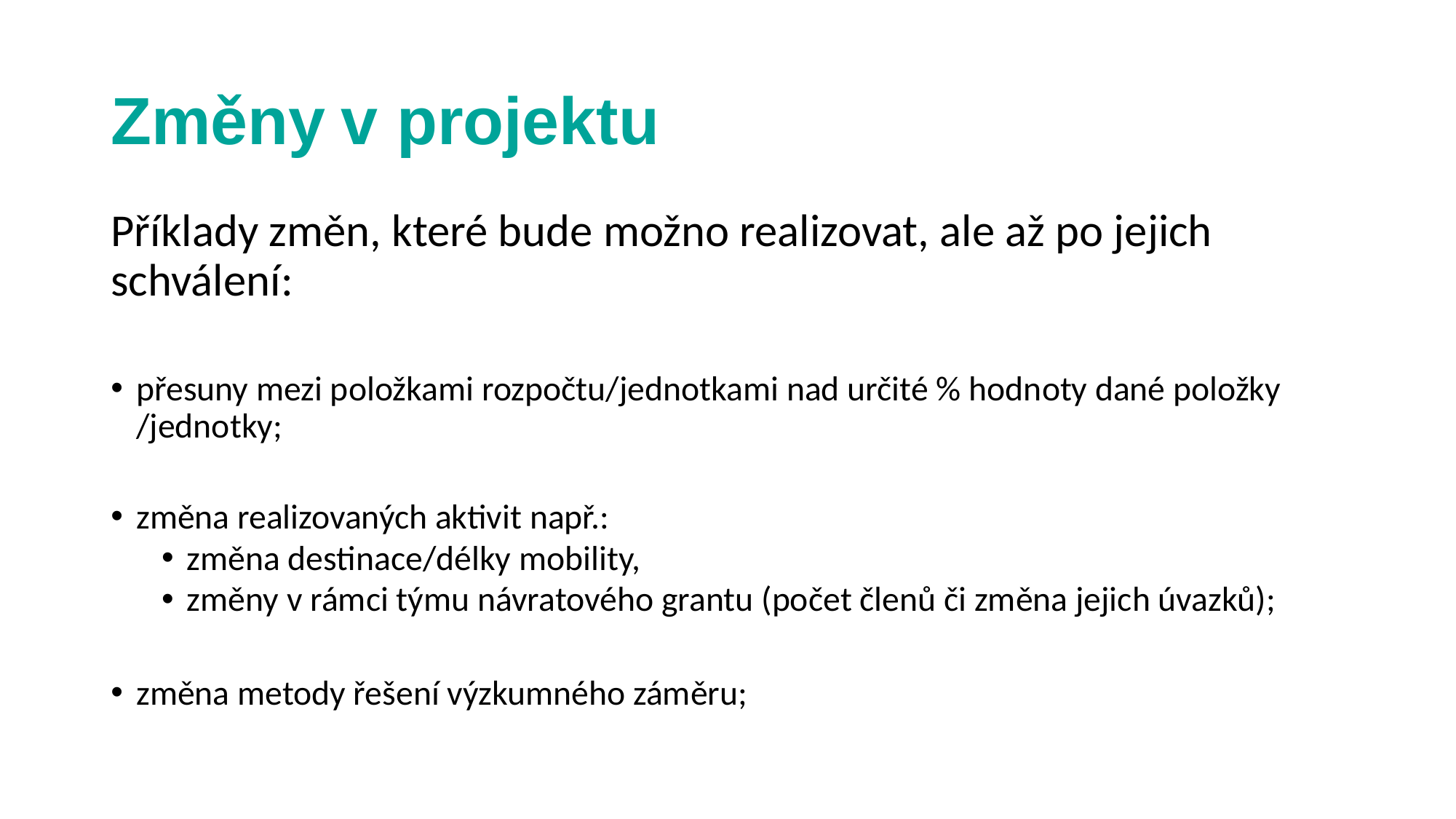

# Změny v projektu
Příklady změn, které bude možno realizovat, ale až po jejich schválení:

přesuny mezi položkami rozpočtu/jednotkami nad určité % hodnoty dané položky /jednotky;

změna realizovaných aktivit např.:
změna destinace/délky mobility,
změny v rámci týmu návratového grantu (počet členů či změna jejich úvazků);

změna metody řešení výzkumného záměru;